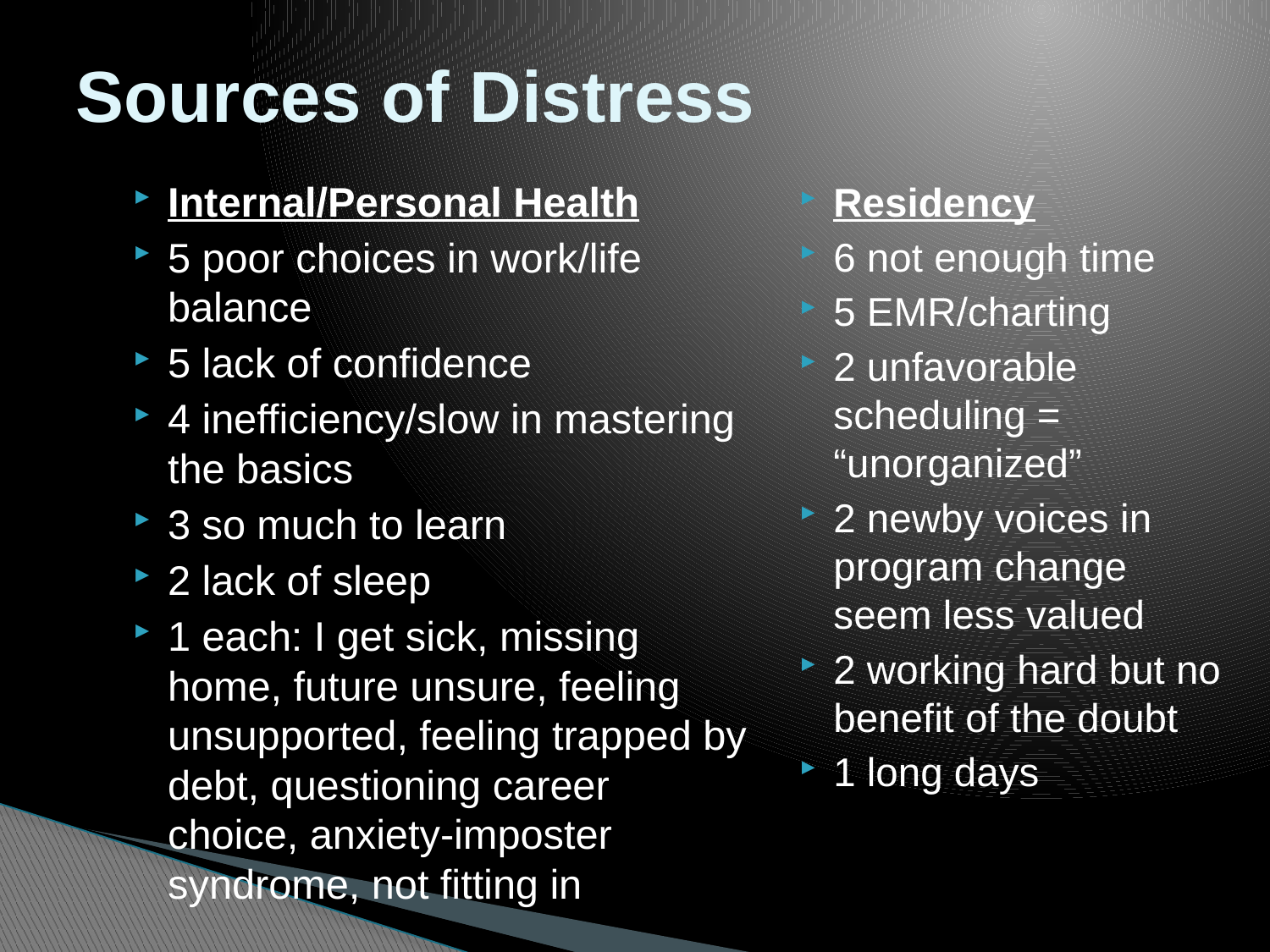

# Sources of Distress

Residency
6 not enough time
5 EMR/charting
2 unfavorable scheduling = “unorganized”
2 newby voices in program change seem less valued
2 working hard but no benefit of the doubt
1 long days

Internal/Personal Health
5 poor choices in work/life balance
5 lack of confidence
4 inefficiency/slow in mastering the basics
3 so much to learn
2 lack of sleep
1 each: I get sick, missing home, future unsure, feeling unsupported, feeling trapped by debt, questioning career choice, anxiety-imposter syndrome, not fitting in